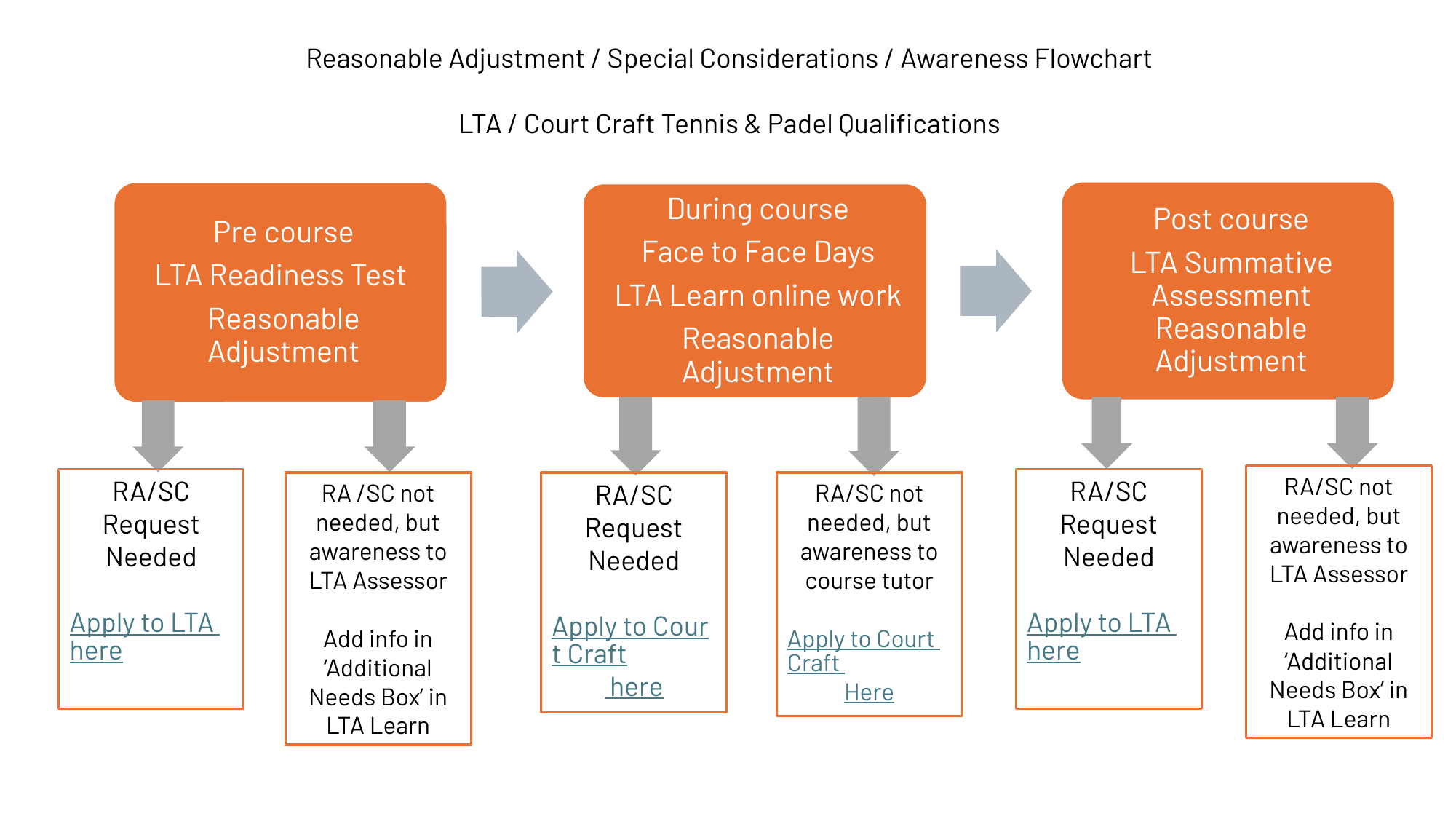

Pre course
LTA Readiness Test
Reasonable Adjustment

During course
Face to Face Days
LTA Learn online work
Reasonable Adjustment

Post course
LTA Summative Assessment Reasonable Adjustment
Reasonable Adjustment / Special Considerations / Awareness Flowchart

LTA / Court Craft Tennis & Padel Qualifications

RA/SC not needed, but awareness to LTA Assessor

Add info in ‘Additional Needs Box’ in LTA Learn
RA/SC Request Needed

Apply to LTA here

RA/SC Request Needed

Apply to LTA here

RA /SC not needed, but awareness to LTA Assessor

Add info in ‘Additional Needs Box’ in LTA Learn
RA/SC Request Needed

Apply to Court Craft
 here

RA/SC not needed, but awareness to course tutor

Apply to Court Craft
Here